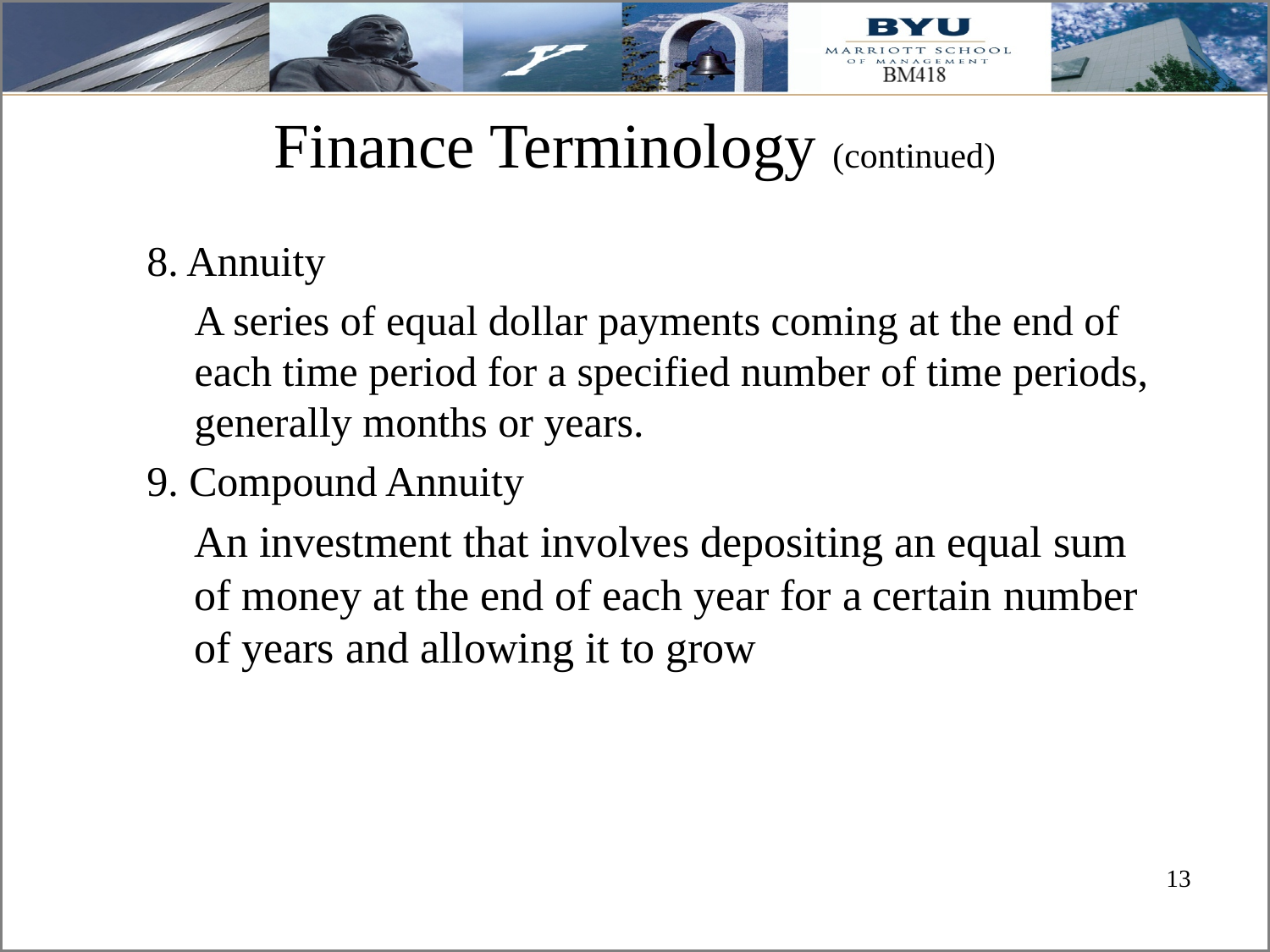

# Finance Terminology (continued)
8. Annuity
	A series of equal dollar payments coming at the end of each time period for a specified number of time periods, generally months or years.
9. Compound Annuity
	An investment that involves depositing an equal sum of money at the end of each year for a certain number of years and allowing it to grow